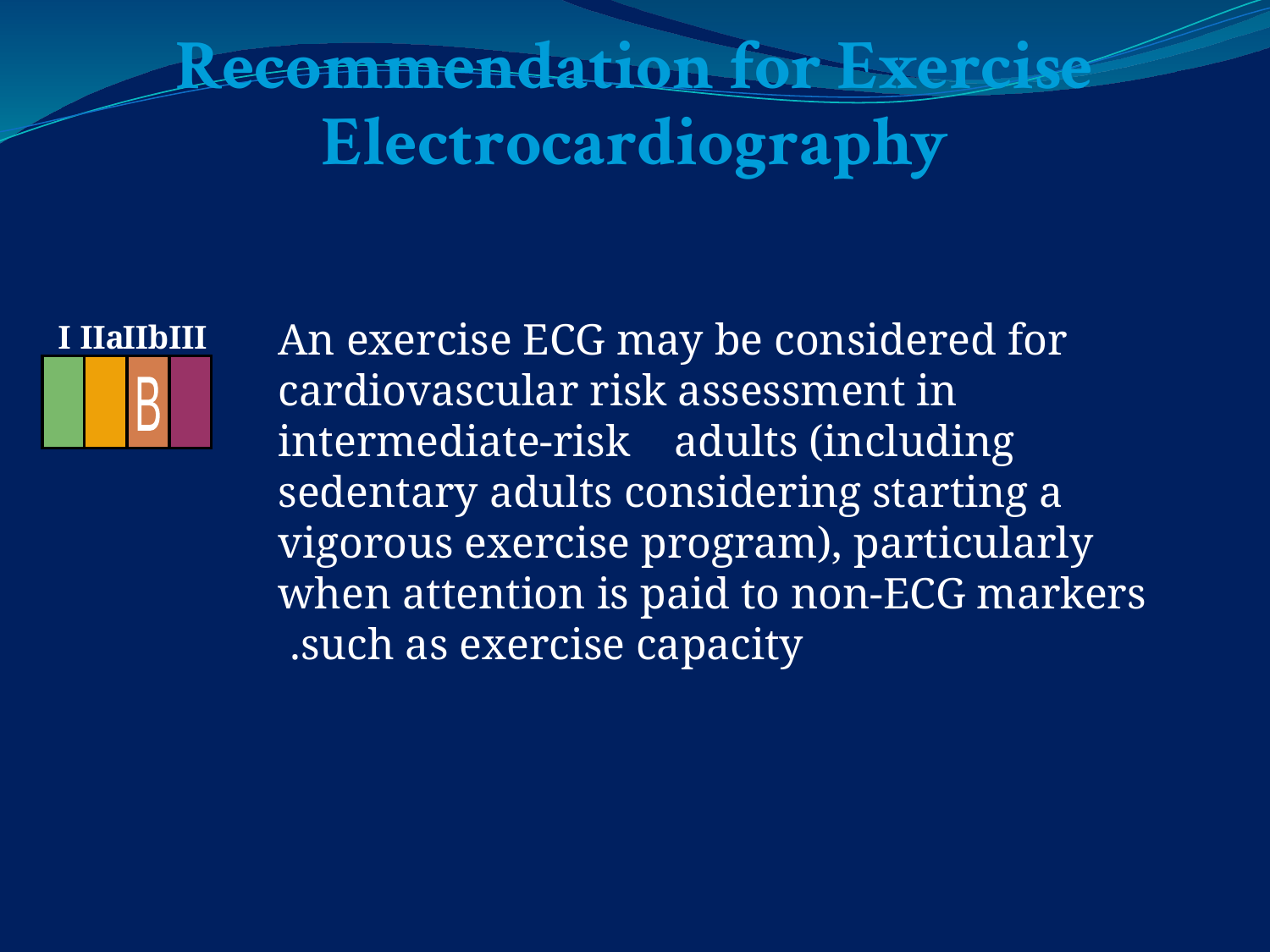

Recommendation for Exercise Electrocardiography
	An exercise ECG may be considered for cardiovascular risk assessment in intermediate-risk    adults (including sedentary adults considering starting a vigorous exercise program), particularly when attention is paid to non-ECG markers such as exercise capacity.
I
IIa
IIb
III

B